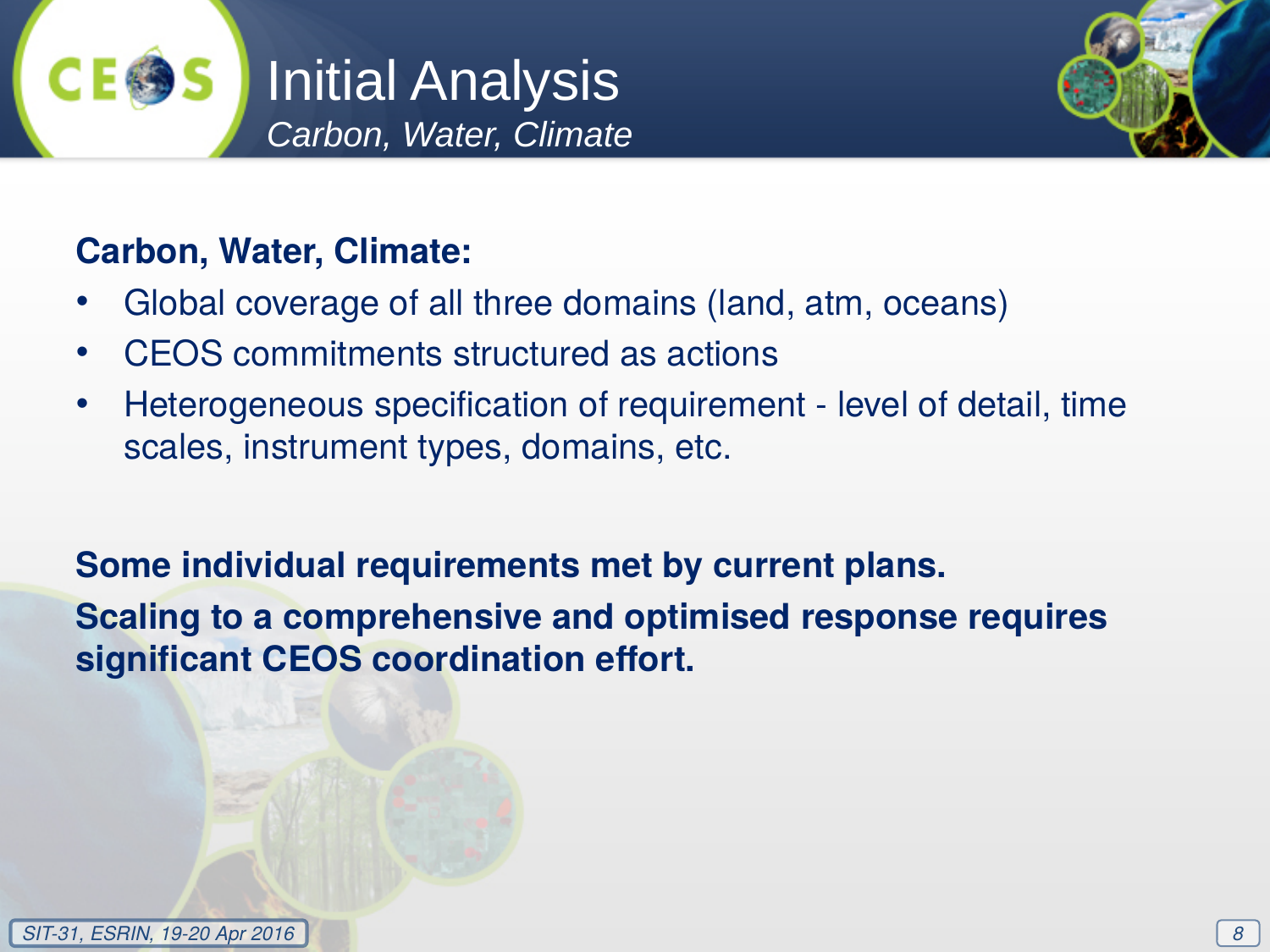

Initial Analysis
Carbon, Water, Climate
Carbon, Water, Climate:
Global coverage of all three domains (land, atm, oceans)
CEOS commitments structured as actions
Heterogeneous specification of requirement - level of detail, time scales, instrument types, domains, etc.

Some individual requirements met by current plans.
Scaling to a comprehensive and optimised response requires significant CEOS coordination effort.

8